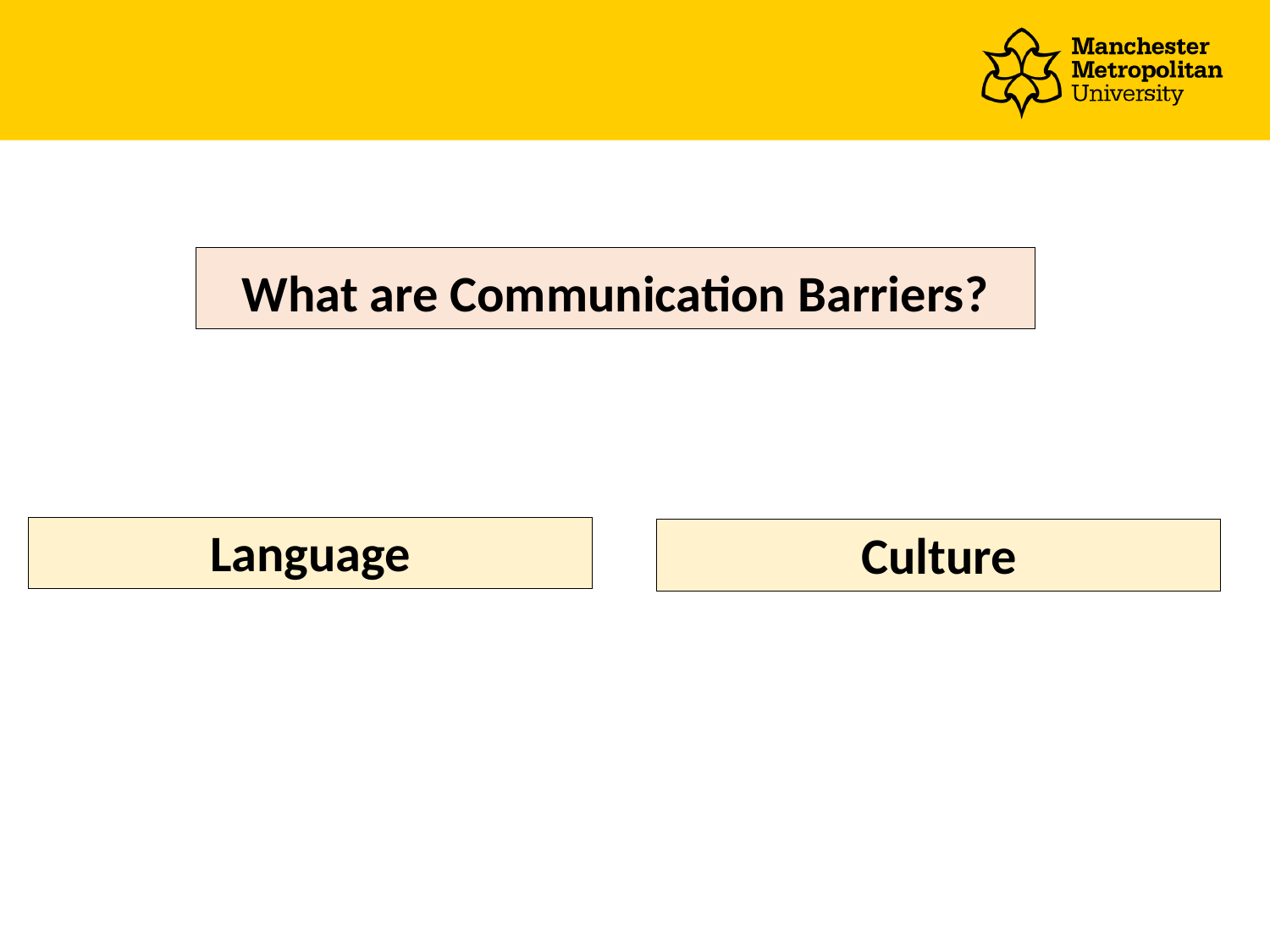

# What are Communication Barriers?
Language
Culture